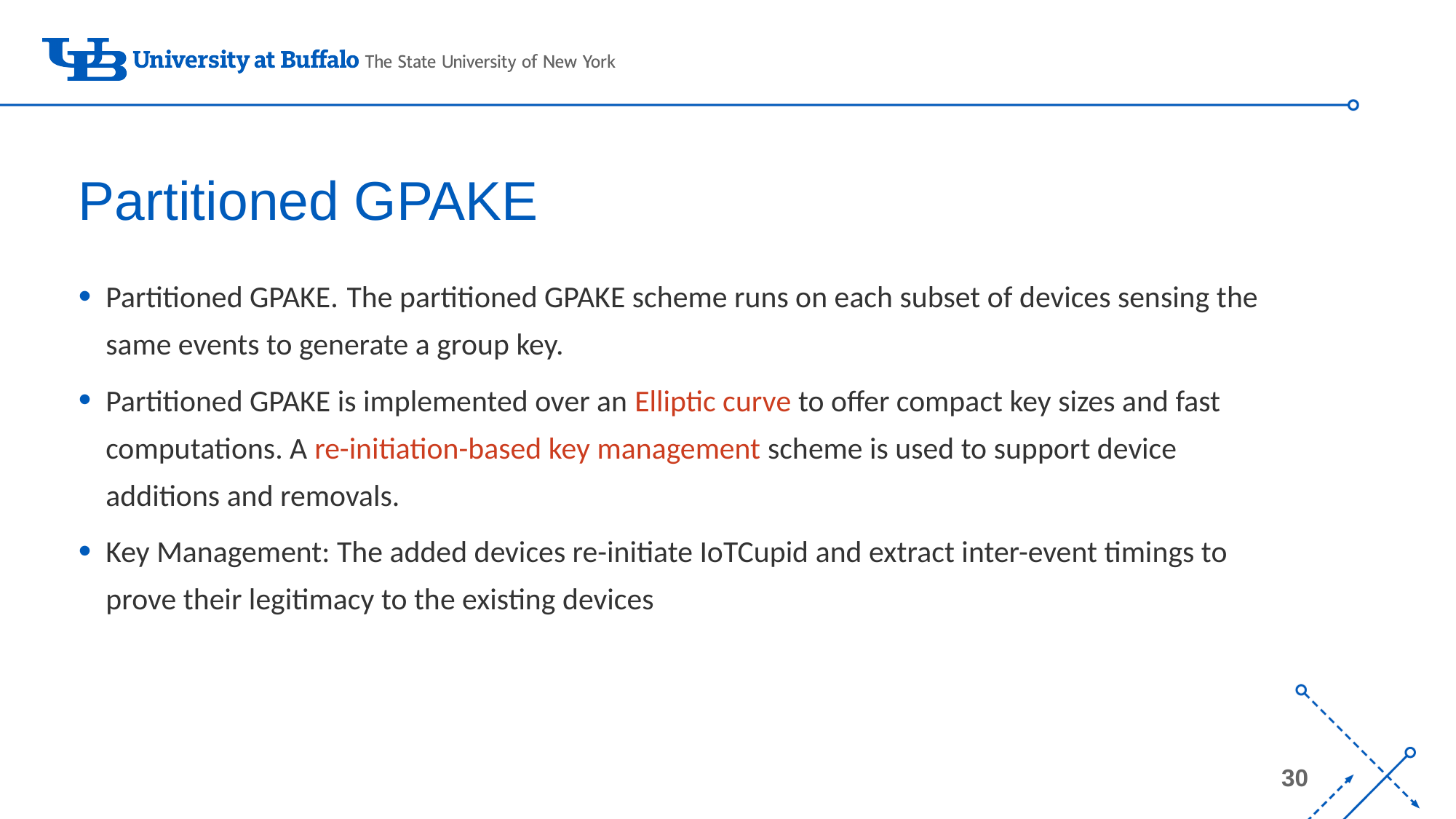

# Partitioned GPAKE
Partitioned GPAKE. The partitioned GPAKE scheme runs on each subset of devices sensing the same events to generate a group key.
Partitioned GPAKE is implemented over an Elliptic curve to offer compact key sizes and fast computations. A re-initiation-based key management scheme is used to support device additions and removals.
Key Management: The added devices re-initiate IoTCupid and extract inter-event timings to prove their legitimacy to the existing devices